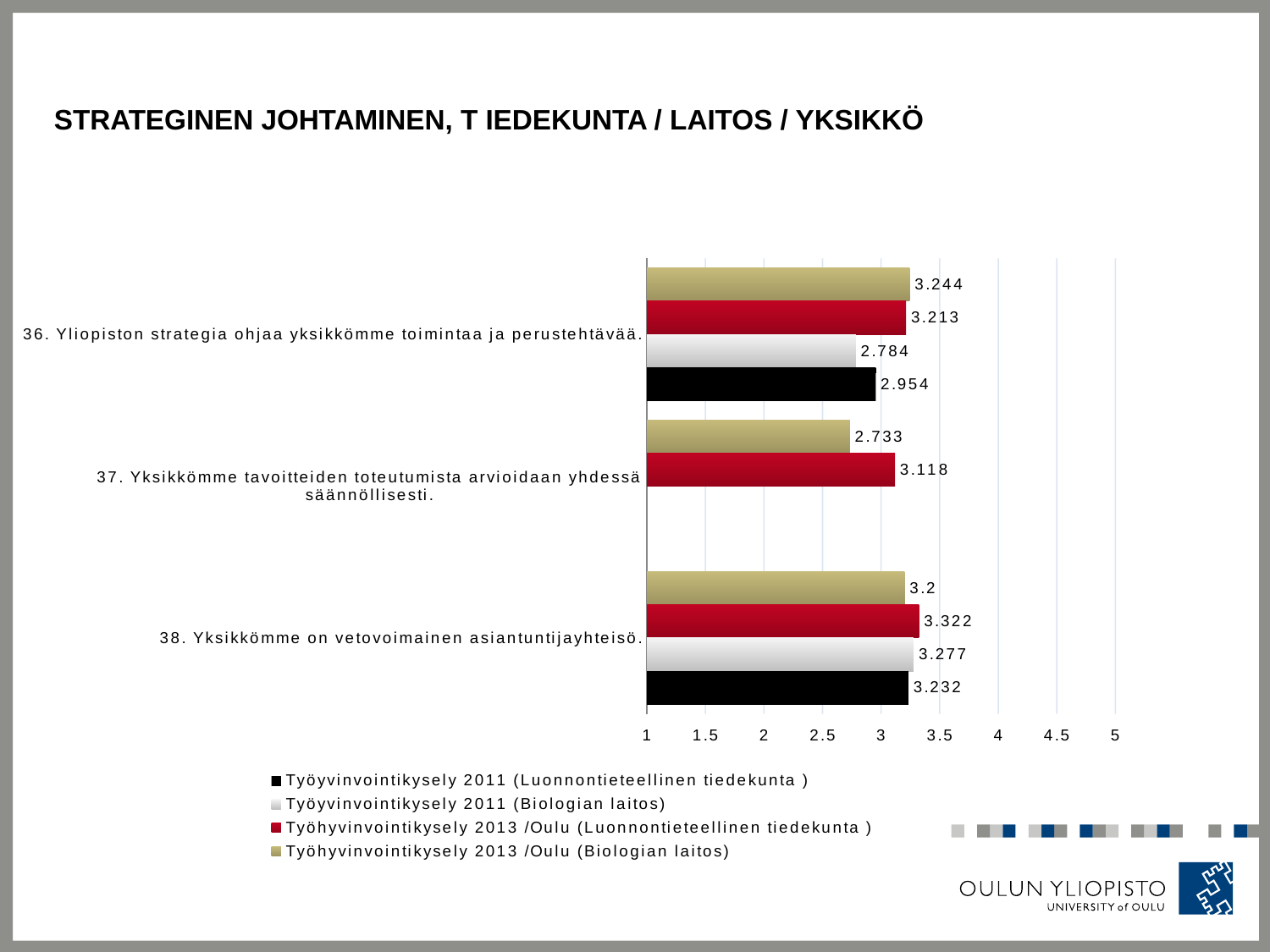

# Strateginen johtaminen, t iedekunta / laitos / yksikkö

### Chart

| Category | Työhyvinvointikysely 2013 /Oulu (Biologian laitos) | Työhyvinvointikysely 2013 /Oulu (Luonnontieteellinen tiedekunta ) | Työyvinvointikysely 2011 (Biologian laitos) | Työyvinvointikysely 2011 (Luonnontieteellinen tiedekunta ) |
|---|---|---|---|---|
| 36. Yliopiston strategia ohjaa yksikkömme toimintaa ja perustehtävää. | 3.244 | 3.213 | 2.784 | 2.954 |
| 37. Yksikkömme tavoitteiden toteutumista arvioidaan yhdessä säännöllisesti. | 2.733 | 3.118 | None | None |
| 38. Yksikkömme on vetovoimainen asiantuntijayhteisö. | 3.2 | 3.322 | 3.277 | 3.232 |